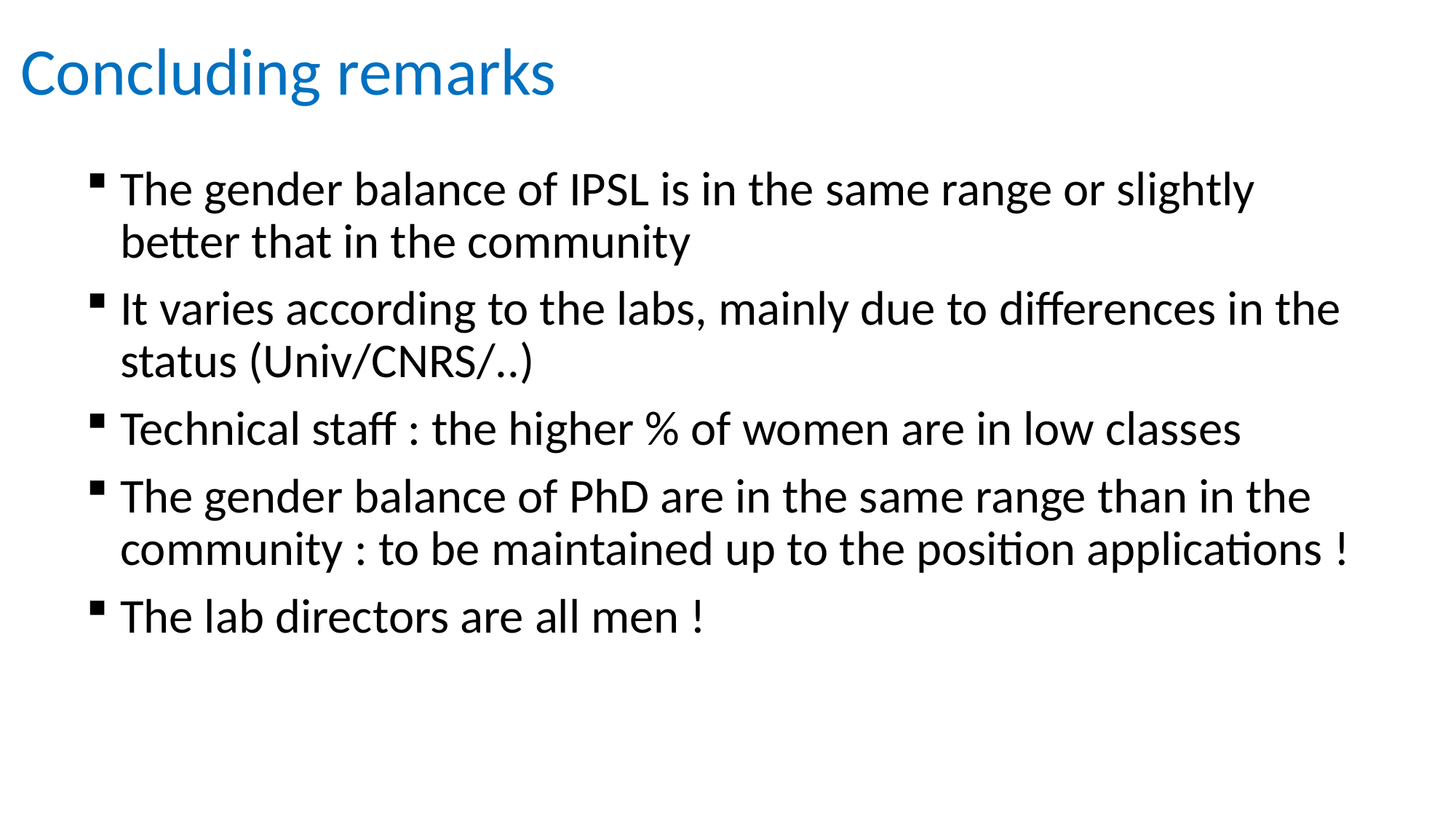

Concluding remarks
The gender balance of IPSL is in the same range or slightly better that in the community
It varies according to the labs, mainly due to differences in the status (Univ/CNRS/..)
Technical staff : the higher % of women are in low classes
The gender balance of PhD are in the same range than in the community : to be maintained up to the position applications !
The lab directors are all men !